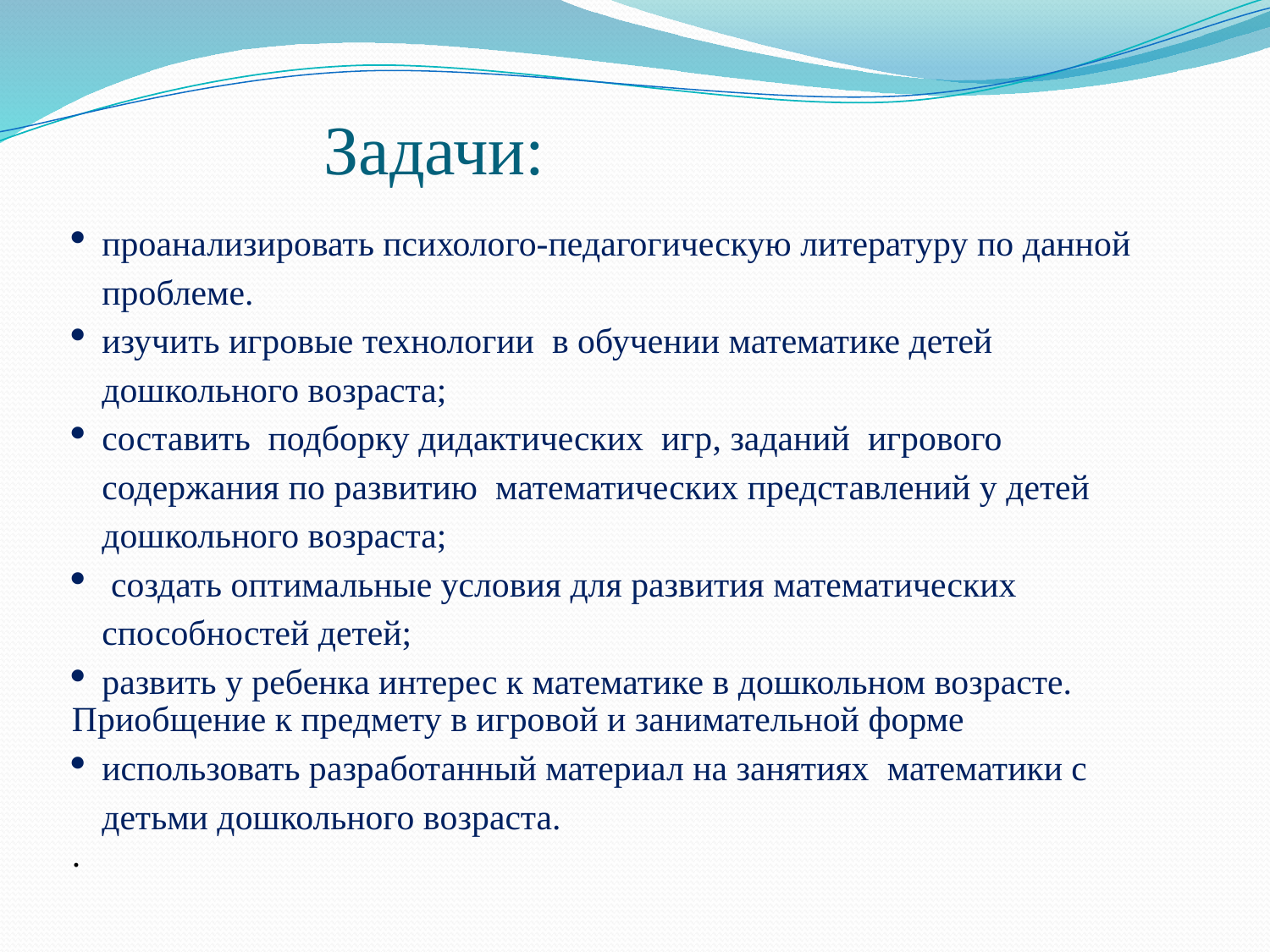

# Задачи:
проанализировать психолого-педагогическую литературу по данной проблеме.
изучить игровые технологии  в обучении математике детей дошкольного возраста;
составить  подборку дидактических  игр, заданий  игрового содержания по развитию  математических представлений у детей дошкольного возраста;
 создать оптимальные условия для развития математических способностей детей;
развить у ребенка интерес к математике в дошкольном возрасте.
Приобщение к предмету в игровой и занимательной форме
использовать разработанный материал на занятиях  математики с детьми дошкольного возраста.
.